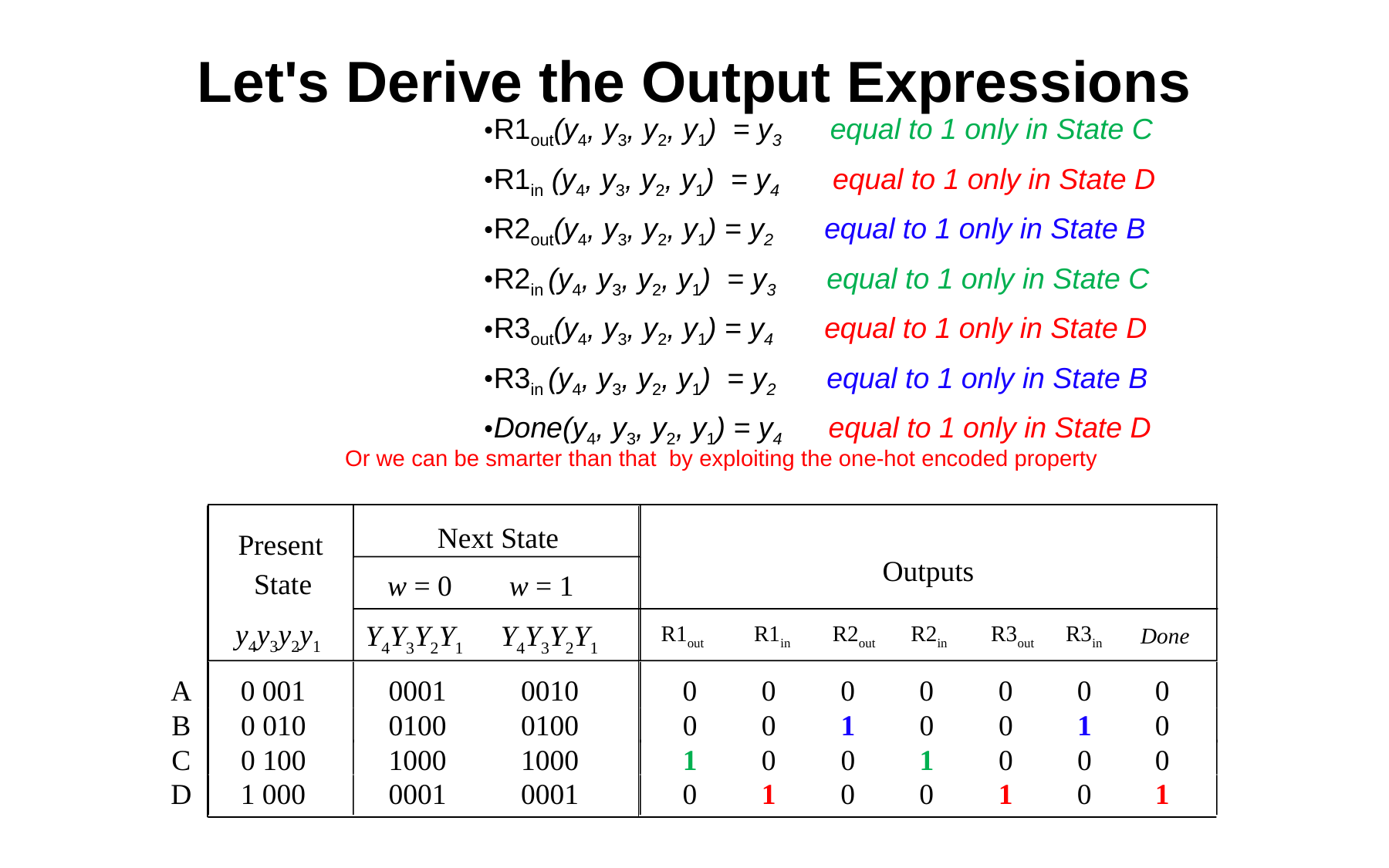

Let's Derive the Output Expressions
R1out(y4, y3, y2, y1)  = y3      equal to 1 only in State C
R1in (y4, y3, y2, y1)  = y4       equal to 1 only in State D
R2out(y4, y3, y2, y1) = y2           equal to 1 only in State B
R2in (y4, y3, y2, y1)  = y3           equal to 1 only in State C
R3out(y4, y3, y2, y1) = y4           equal to 1 only in State D
R3in (y4, y3, y2, y1)  = y2           equal to 1 only in State B
Done(y4, y3, y2, y1) = y4          equal to 1 only in State D

Or we can be smarter than that  by exploiting the one-hot encoded property

Next State
Present
Outputs

State
w = 0
w = 1

R1out
R1in
R2out
R2in
R3out
R3in
Done
y4y3y2y1
Y4Y3Y2Y1
Y4Y3Y2Y1

A
0
001
0001
0010
0
0
0
0
0
0
0
B
0
010
0100
0100
0
0
1
0
0
1
0

C
0
100
1000
1000
1
0
0
1
0
0
0

D
1
000
0001
0001
0
1
0
0
1
0
1